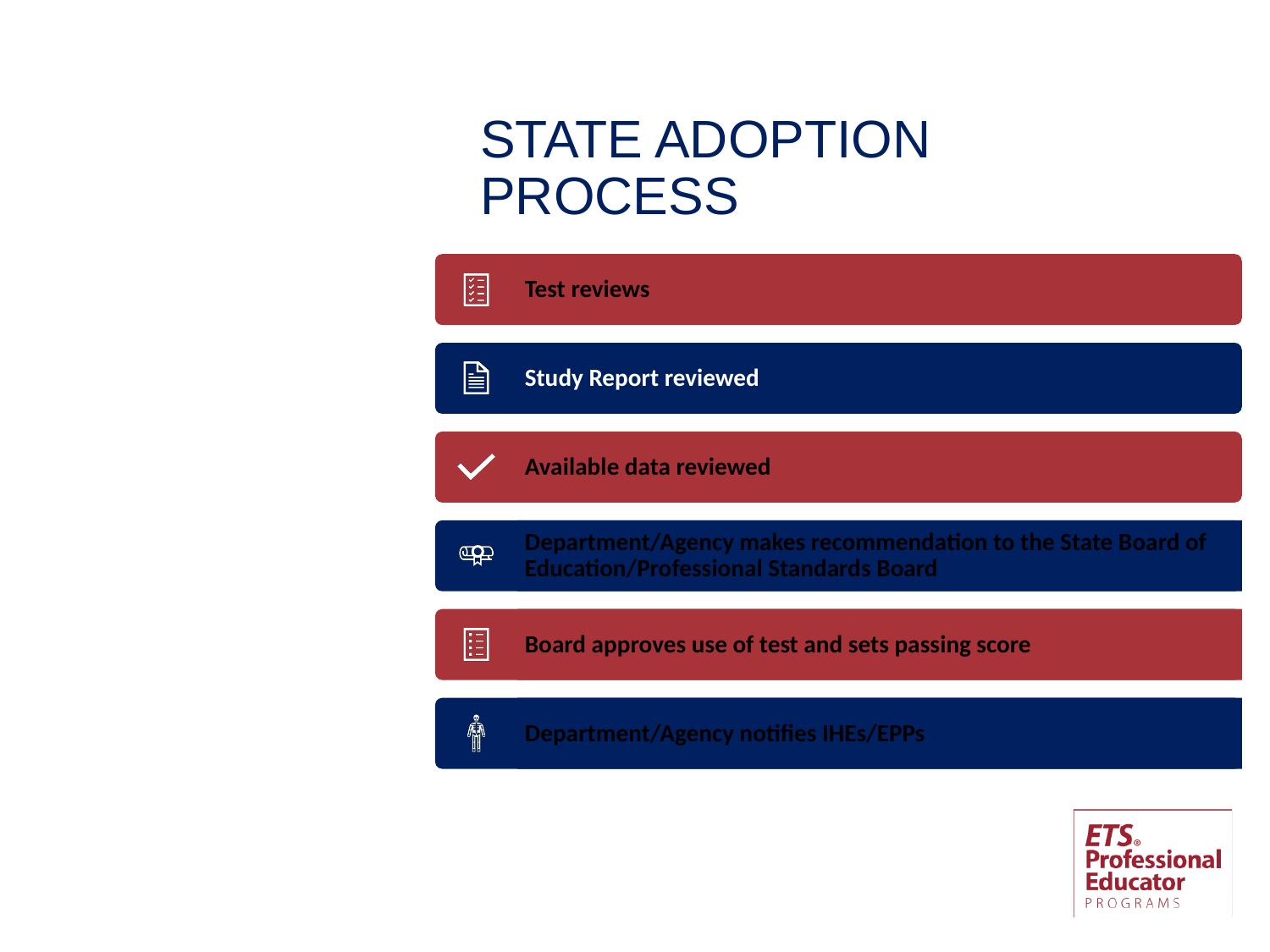

# STATE ADOPTION PROCESS
Test reviews
Study Report reviewed
Available data reviewed
Department/Agency makes recommendation to the State Board of Education/Professional Standards Board
Board approves use of test and sets passing score
Department/Agency notifies IHEs/EPPs